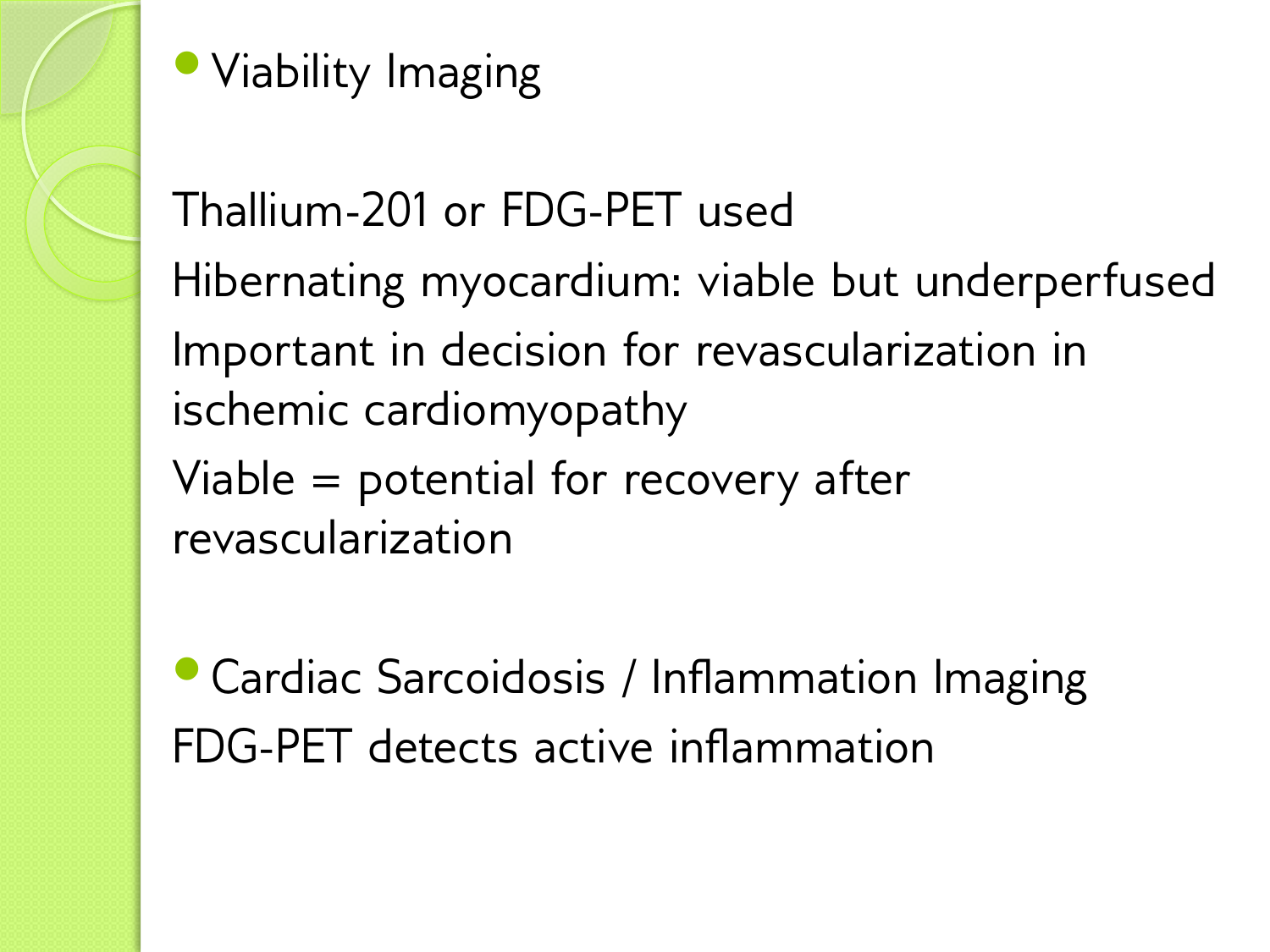

Viability Imaging

Thallium-201 or FDG-PET used
Hibernating myocardium: viable but underperfused
Important in decision for revascularization in ischemic cardiomyopathy
Viable = potential for recovery after revascularization

Cardiac Sarcoidosis / Inflammation Imaging
FDG-PET detects active inflammation